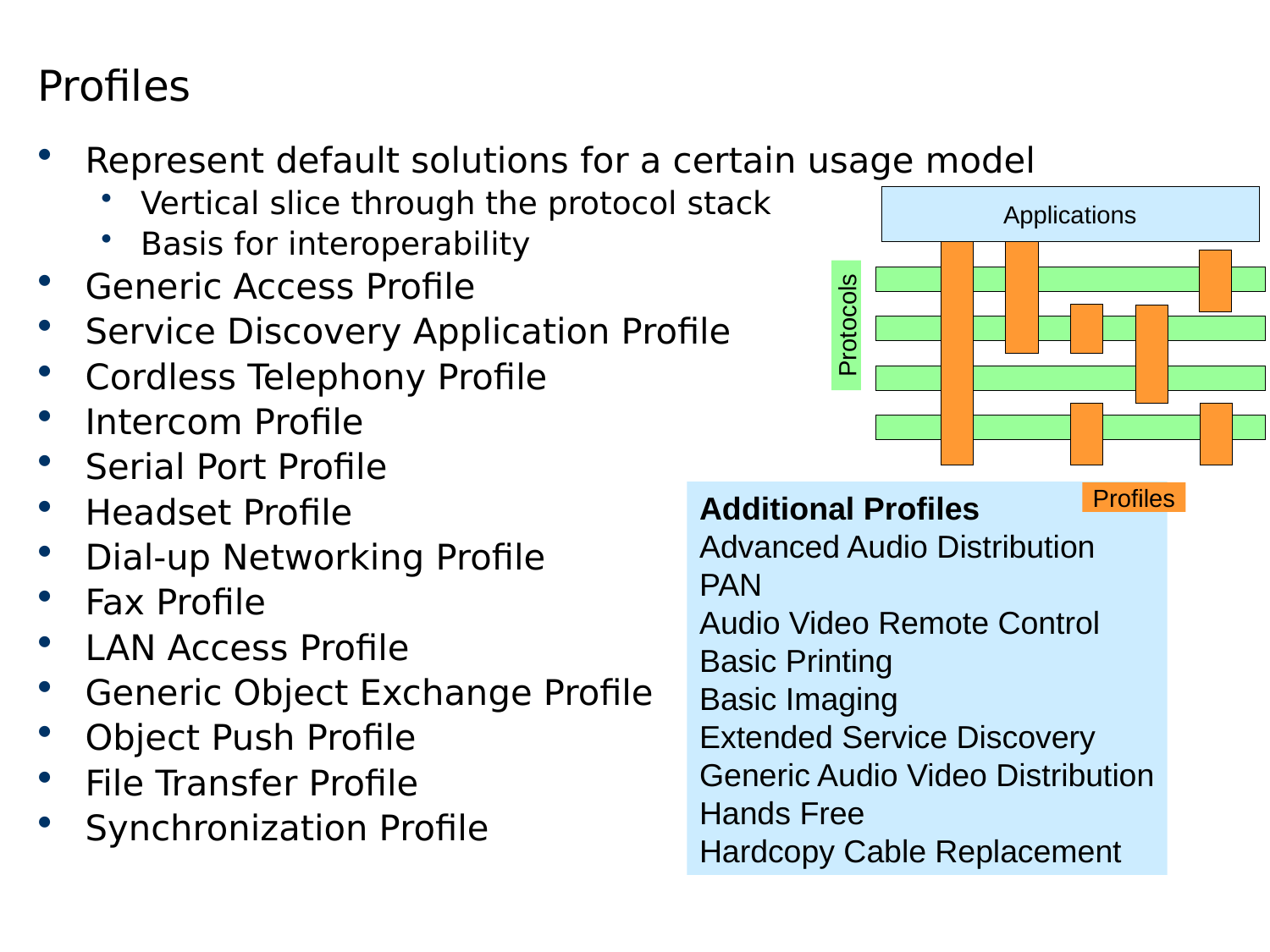

# Profiles
Represent default solutions for a certain usage model
Vertical slice through the protocol stack
Basis for interoperability
Generic Access Profile
Service Discovery Application Profile
Cordless Telephony Profile
Intercom Profile
Serial Port Profile
Headset Profile
Dial-up Networking Profile
Fax Profile
LAN Access Profile
Generic Object Exchange Profile
Object Push Profile
File Transfer Profile
Synchronization Profile
Applications

Protocols

Additional Profiles
Advanced Audio Distribution
PAN
Audio Video Remote Control
Basic Printing
Basic Imaging
Extended Service Discovery
Generic Audio Video Distribution
Hands Free
Hardcopy Cable Replacement
Profiles